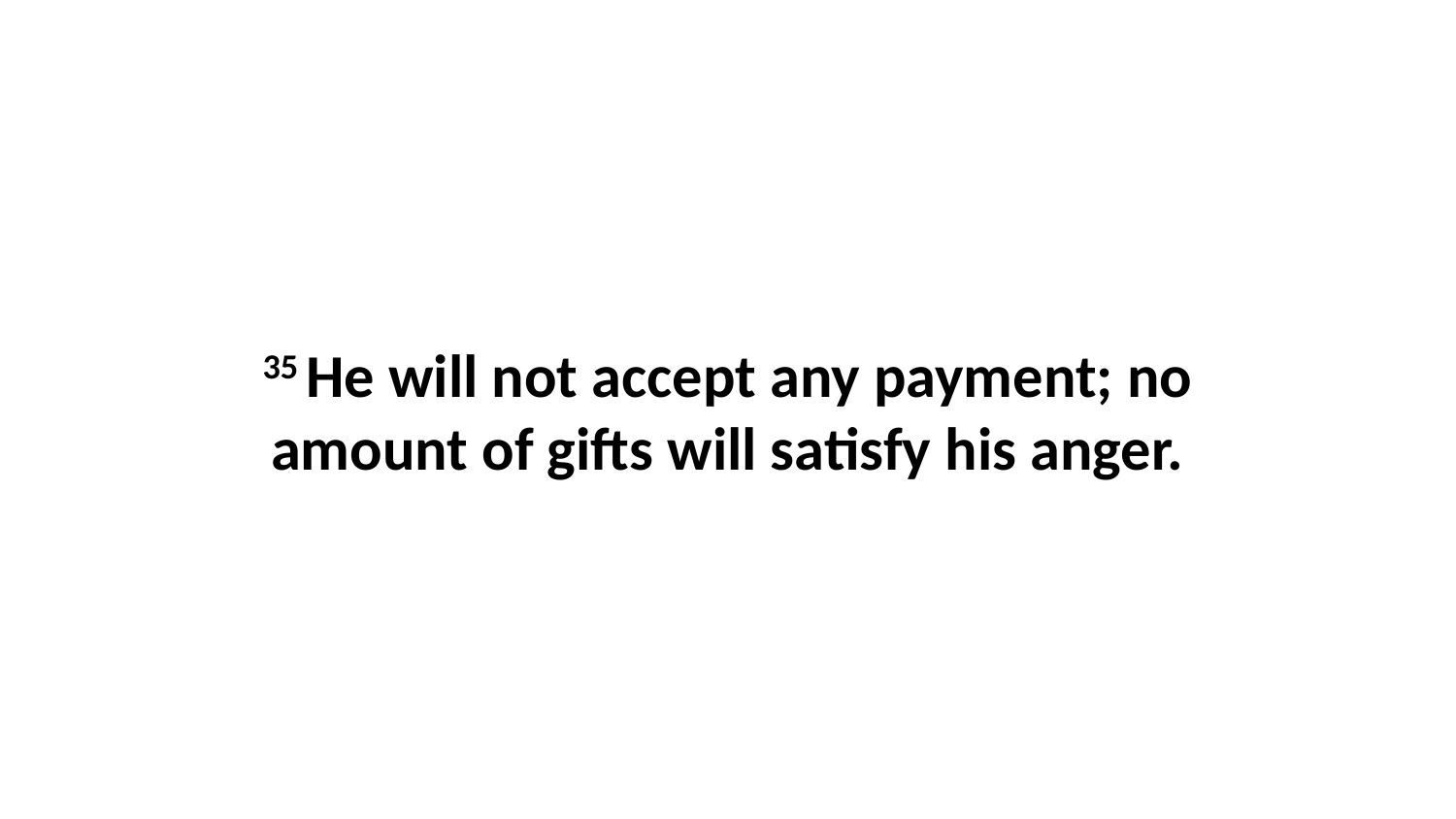

35 He will not accept any payment; no amount of gifts will satisfy his anger.